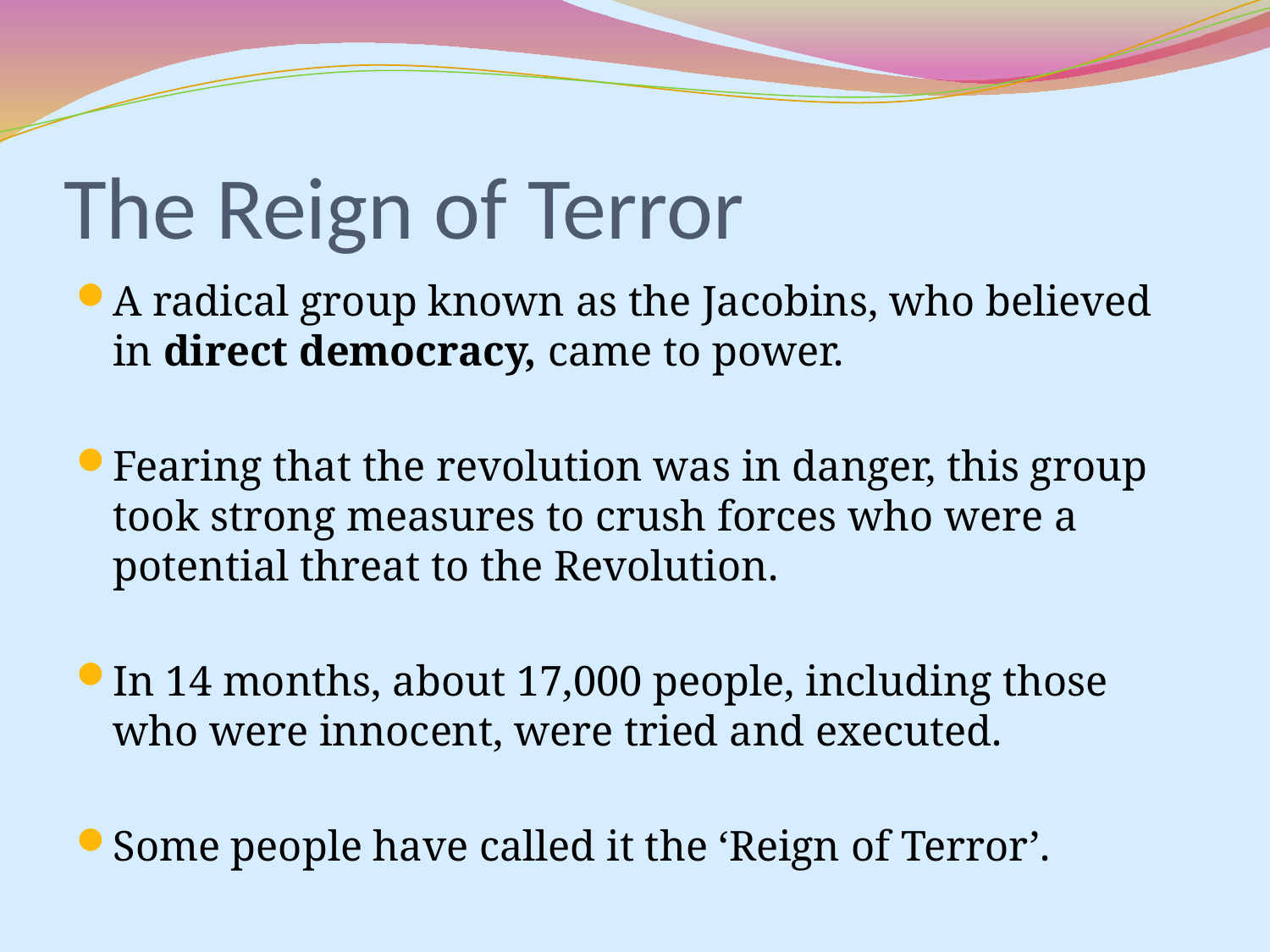

# The Reign of Terror
A radical group known as the Jacobins, who believed in direct democracy, came to power.

Fearing that the revolution was in danger, this group took strong measures to crush forces who were a potential threat to the Revolution.

In 14 months, about 17,000 people, including those who were innocent, were tried and executed.

Some people have called it the ‘Reign of Terror’.